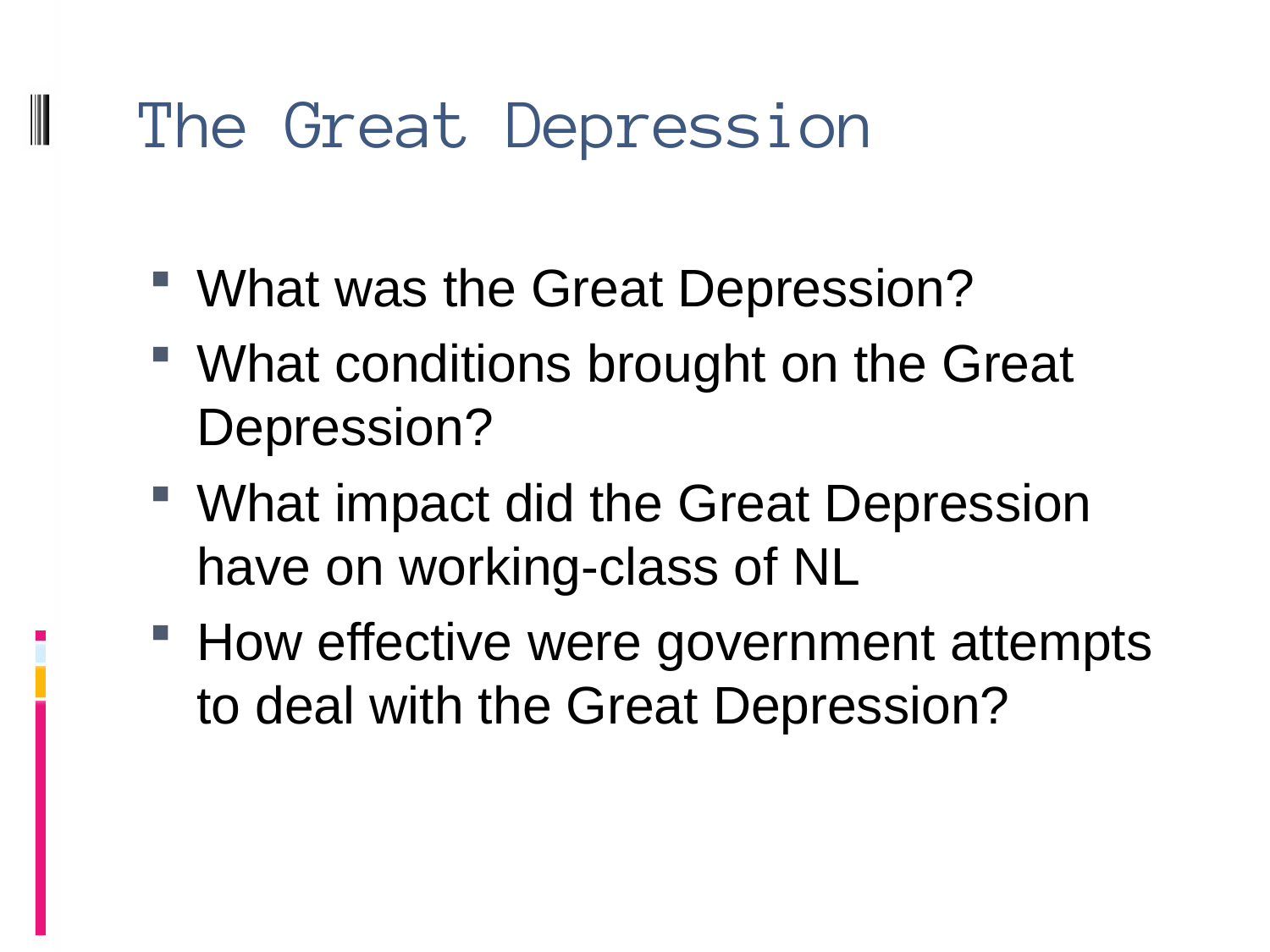

# The Great Depression
What was the Great Depression?
What conditions brought on the Great Depression?
What impact did the Great Depression have on working-class of NL
How effective were government attempts to deal with the Great Depression?